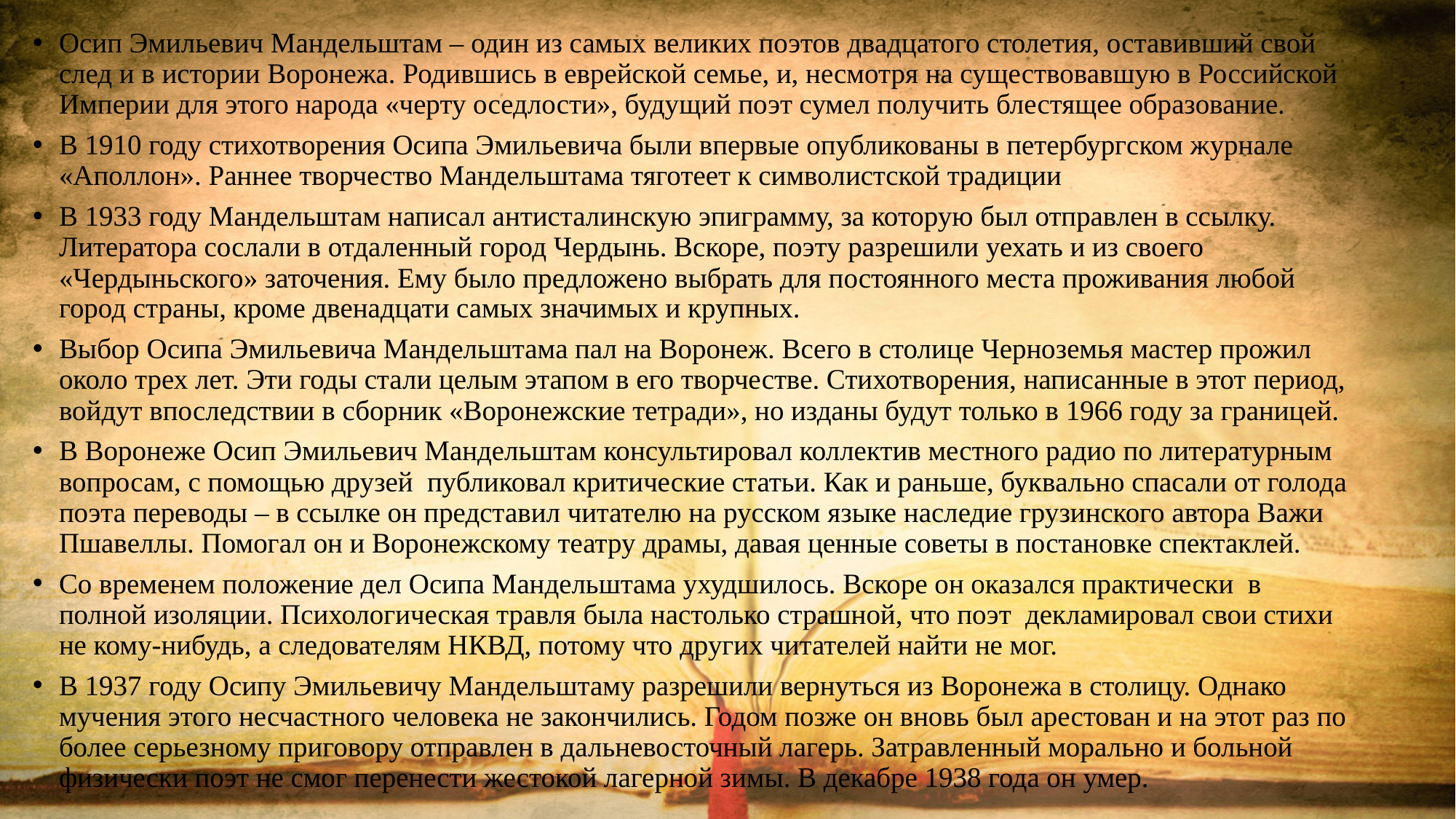

Осип Эмильевич Мандельштам – один из самых великих поэтов двадцатого столетия, оставивший свой след и в истории Воронежа. Родившись в еврейской семье, и, несмотря на существовавшую в Российской Империи для этого народа «черту оседлости», будущий поэт сумел получить блестящее образование.
В 1910 году стихотворения Осипа Эмильевича были впервые опубликованы в петербургском журнале «Аполлон». Раннее творчество Мандельштама тяготеет к символистской традиции
В 1933 году Мандельштам написал антисталинскую эпиграмму, за которую был отправлен в ссылку. Литератора сослали в отдаленный город Чердынь. Вскоре, поэту разрешили уехать и из своего «Чердыньского» заточения. Ему было предложено выбрать для постоянного места проживания любой город страны, кроме двенадцати самых значимых и крупных.
Выбор Осипа Эмильевича Мандельштама пал на Воронеж. Всего в столице Черноземья мастер прожил около трех лет. Эти годы стали целым этапом в его творчестве. Стихотворения, написанные в этот период, войдут впоследствии в сборник «Воронежские тетради», но изданы будут только в 1966 году за границей.
В Воронеже Осип Эмильевич Мандельштам консультировал коллектив местного радио по литературным вопросам, с помощью друзей  публиковал критические статьи. Как и раньше, буквально спасали от голода поэта переводы – в ссылке он представил читателю на русском языке наследие грузинского автора Важи Пшавеллы. Помогал он и Воронежскому театру драмы, давая ценные советы в постановке спектаклей.
Со временем положение дел Осипа Мандельштама ухудшилось. Вскоре он оказался практически  в полной изоляции. Психологическая травля была настолько страшной, что поэт  декламировал свои стихи не кому-нибудь, а следователям НКВД, потому что других читателей найти не мог.
В 1937 году Осипу Эмильевичу Мандельштаму разрешили вернуться из Воронежа в столицу. Однако мучения этого несчастного человека не закончились. Годом позже он вновь был арестован и на этот раз по более серьезному приговору отправлен в дальневосточный лагерь. Затравленный морально и больной физически поэт не смог перенести жестокой лагерной зимы. В декабре 1938 года он умер.